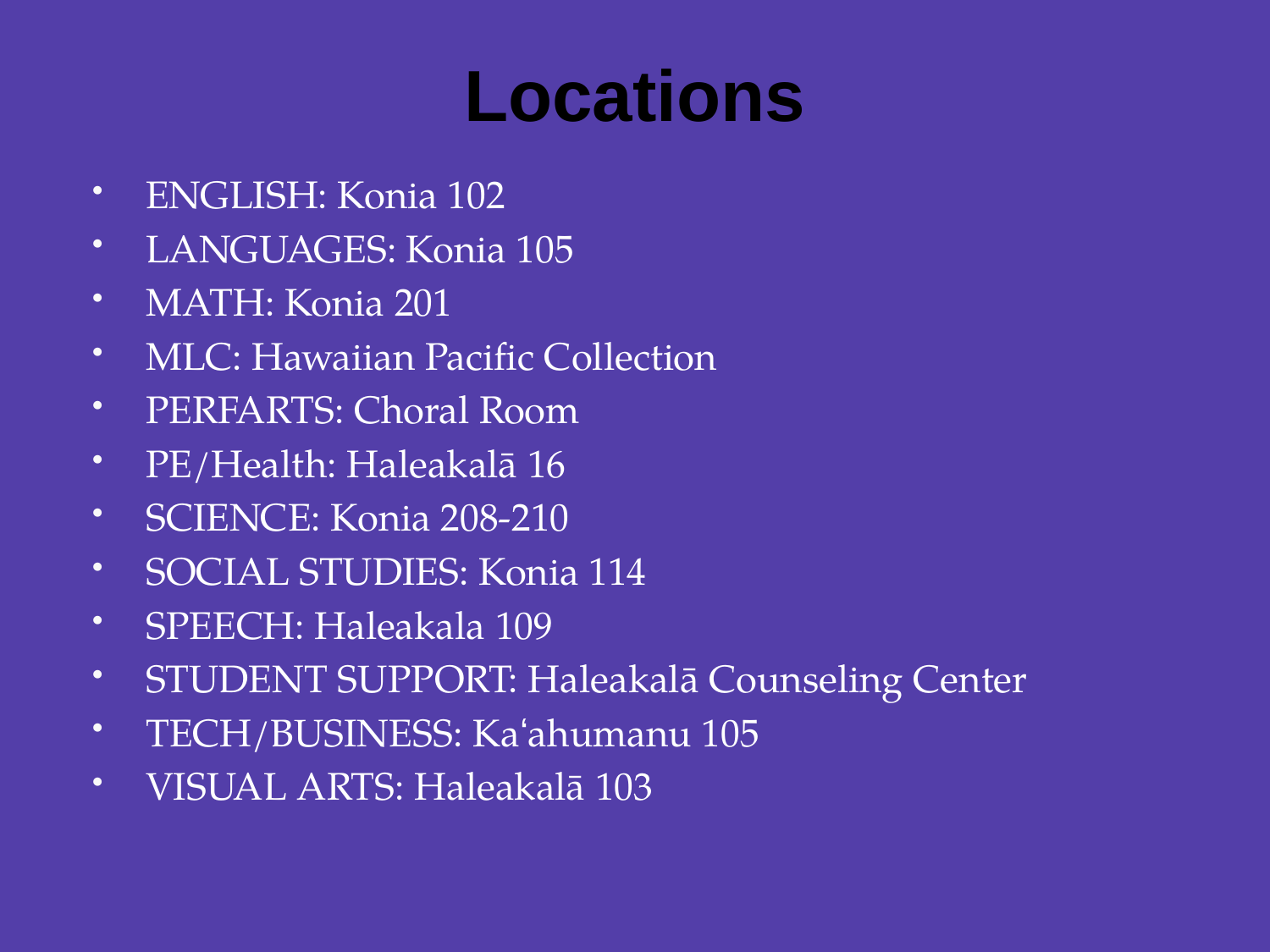

# Locations
ENGLISH: Konia 102
LANGUAGES: Konia 105
MATH: Konia 201
MLC: Hawaiian Pacific Collection
PERFARTS: Choral Room
PE/Health: Haleakalā 16
SCIENCE: Konia 208-210
SOCIAL STUDIES: Konia 114
SPEECH: Haleakala 109
STUDENT SUPPORT: Haleakalā Counseling Center
TECH/BUSINESS: Kaʻahumanu 105
VISUAL ARTS: Haleakalā 103